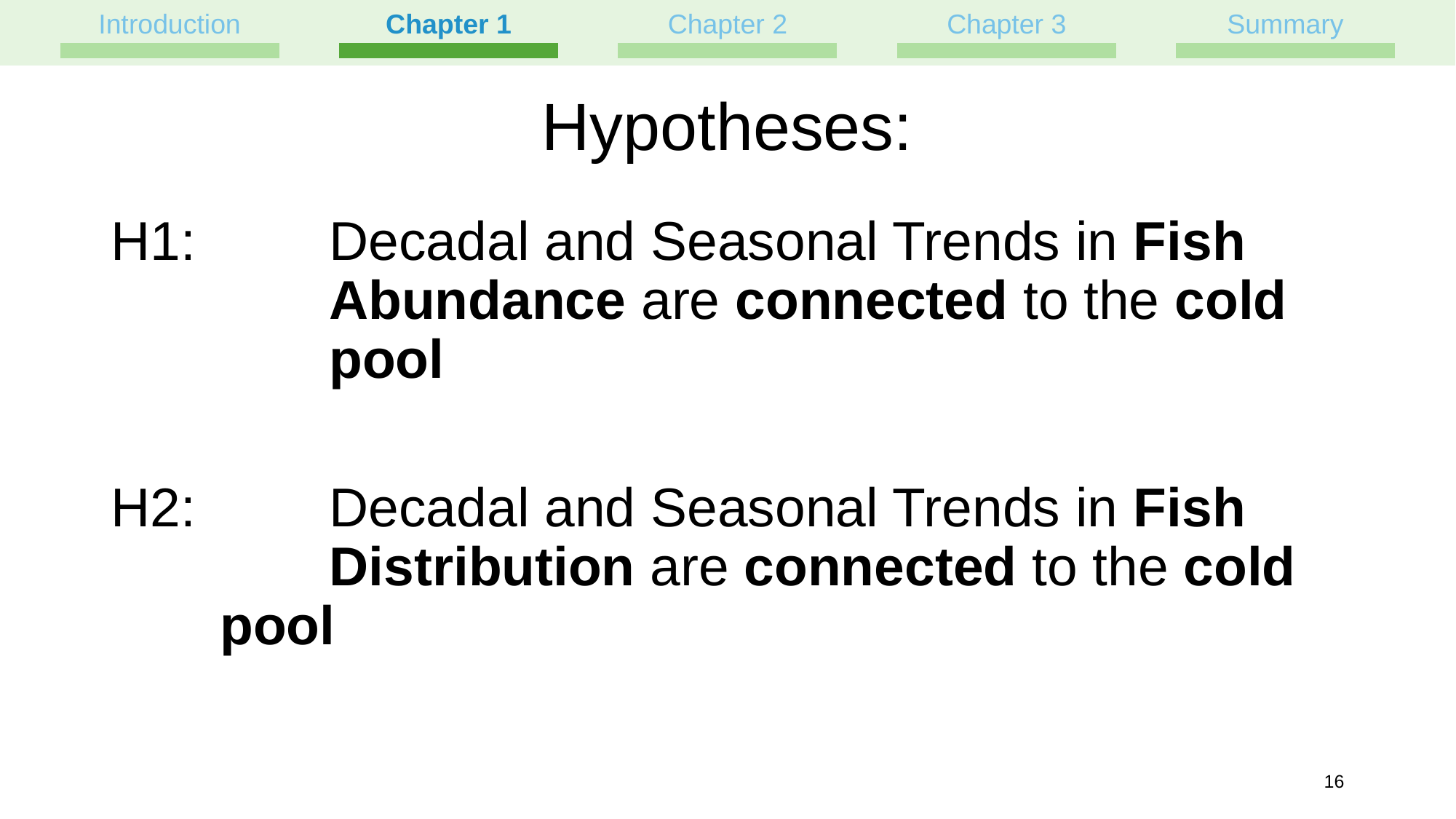

Introduction

Chapter 1

Chapter 2

Chapter 3

Summary

# Hypotheses:
H1: 		Decadal and Seasonal Trends in Fish 			Abundance are connected to the cold 			pool

H2:		Decadal and Seasonal Trends in Fish 			Distribution are connected to the cold 		pool

16